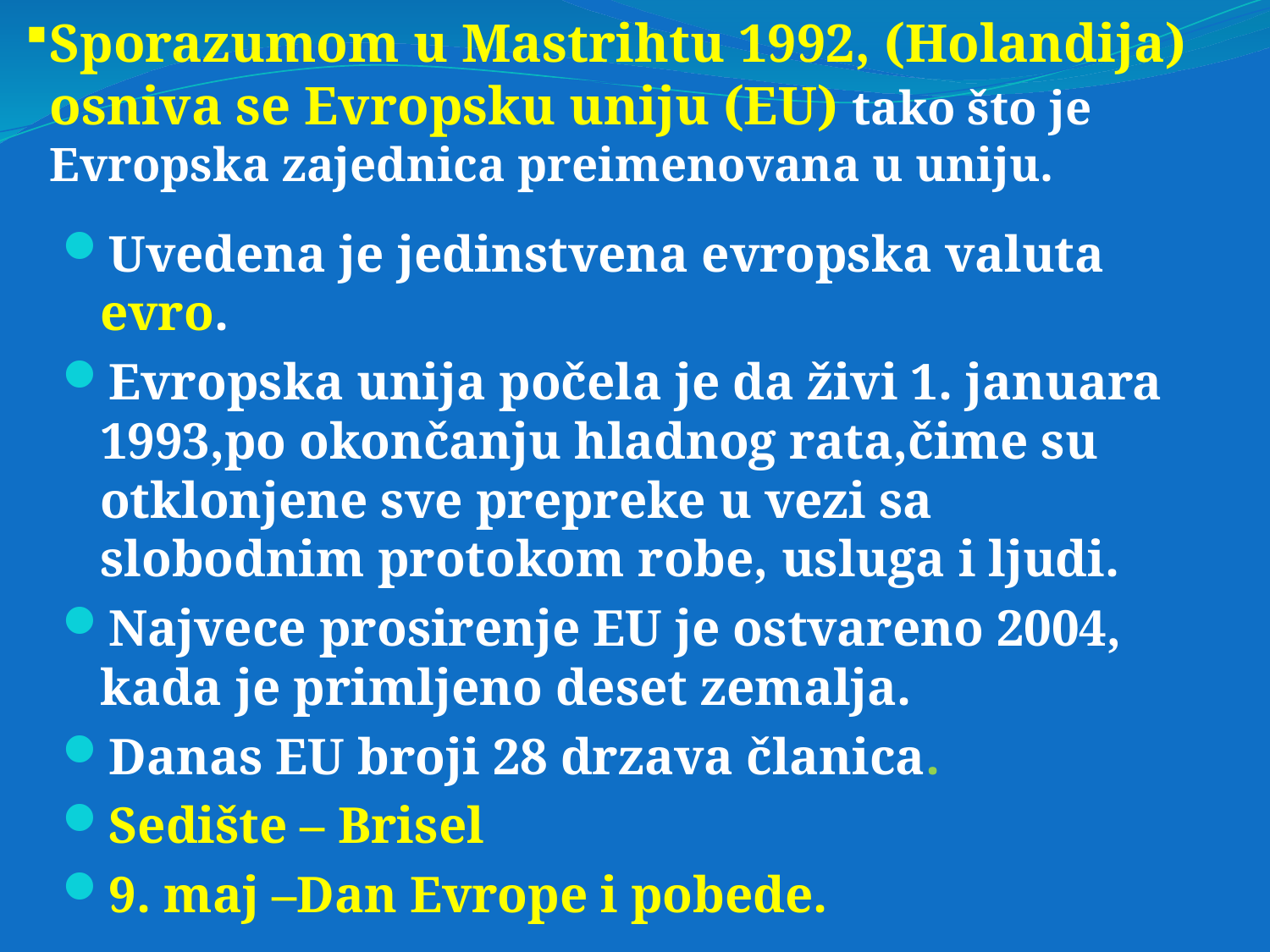

# Sporazumom u Mastrihtu 1992, (Holandija) osniva se Evropsku uniju (EU) tako što je Evropska zajednica preimenovana u uniju.
Uvedena je jedinstvena evropska valuta evro.
Evropska unija počela je da živi 1. januara 1993,po okončanju hladnog rata,čime su otklonjene sve prepreke u vezi sa slobodnim protokom robe, usluga i ljudi.
Najvece prosirenje EU je ostvareno 2004, kada je primljeno deset zemalja.
Danas EU broji 28 drzava članica.
Sedište – Brisel
9. maj –Dan Evrope i pobede.